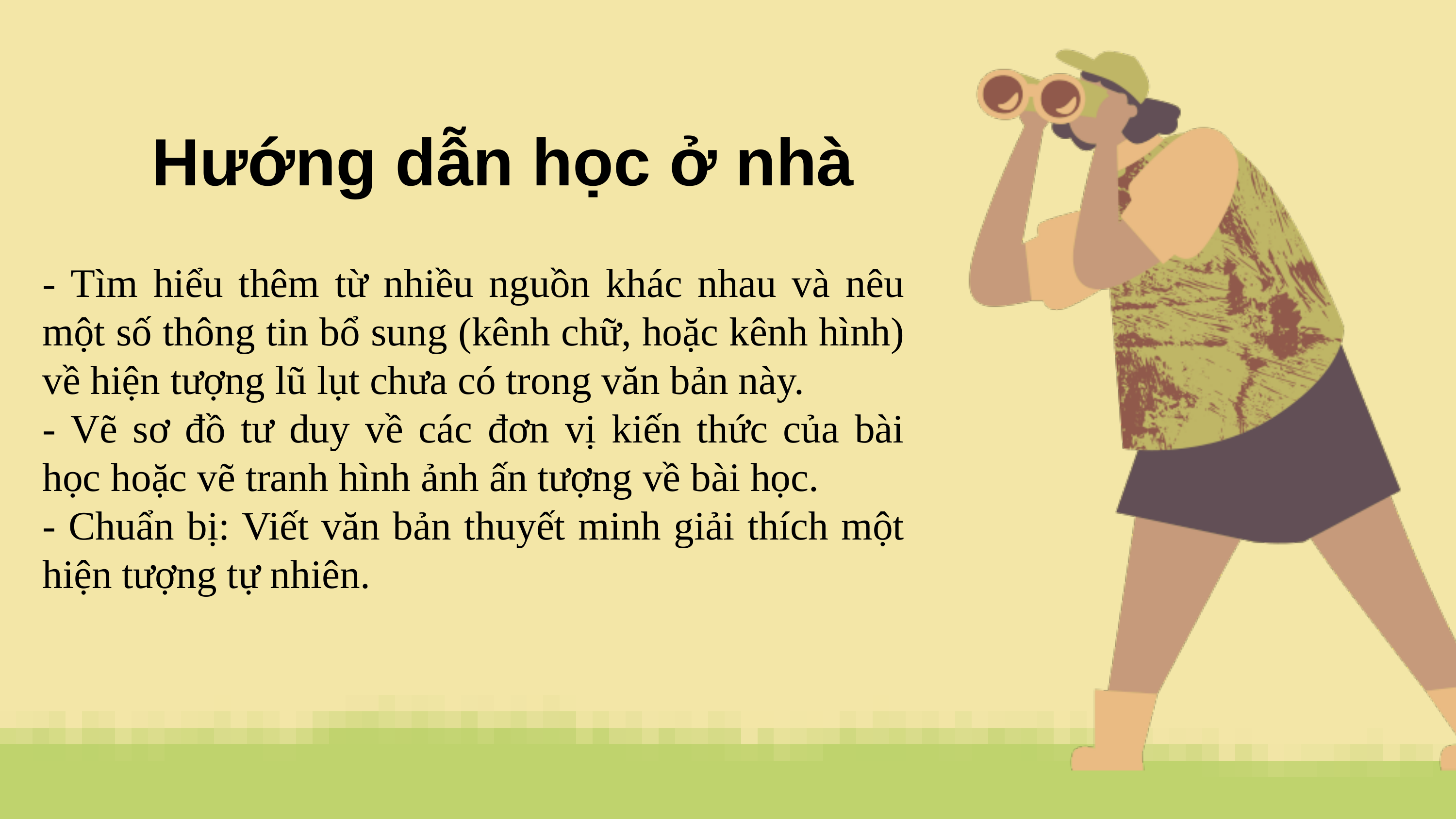

Hướng dẫn học ở nhà
- Tìm hiểu thêm từ nhiều nguồn khác nhau và nêu một số thông tin bổ sung (kênh chữ, hoặc kênh hình) về hiện tượng lũ lụt chưa có trong văn bản này.
- Vẽ sơ đồ tư duy về các đơn vị kiến thức của bài học hoặc vẽ tranh hình ảnh ấn tượng về bài học.
- Chuẩn bị: Viết văn bản thuyết minh giải thích một hiện tượng tự nhiên.